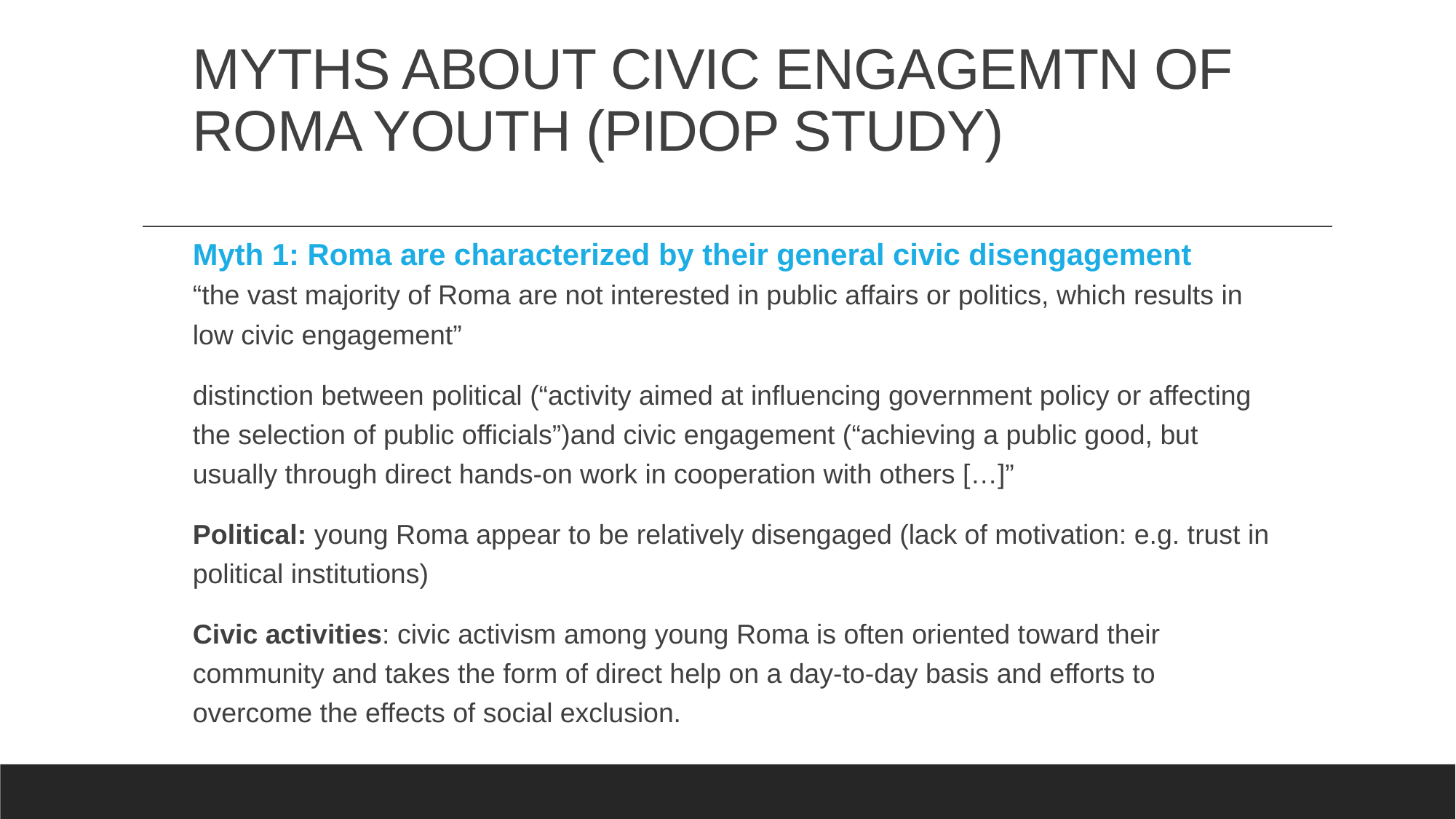

# MYTHS ABOUT CIVIC ENGAGEMTN OF ROMA YOUTH (PIDOP STUDY)

Myth 1: Roma are characterized by their general civic disengagement
“the vast majority of Roma are not interested in public affairs or politics, which results in low civic engagement”
distinction between political (“activity aimed at influencing government policy or affecting the selection of public officials”)and civic engagement (“achieving a public good, but usually through direct hands-on work in cooperation with others […]”
Political: young Roma appear to be relatively disengaged (lack of motivation: e.g. trust in political institutions)
Civic activities: civic activism among young Roma is often oriented toward their community and takes the form of direct help on a day-to-day basis and efforts to overcome the effects of social exclusion.